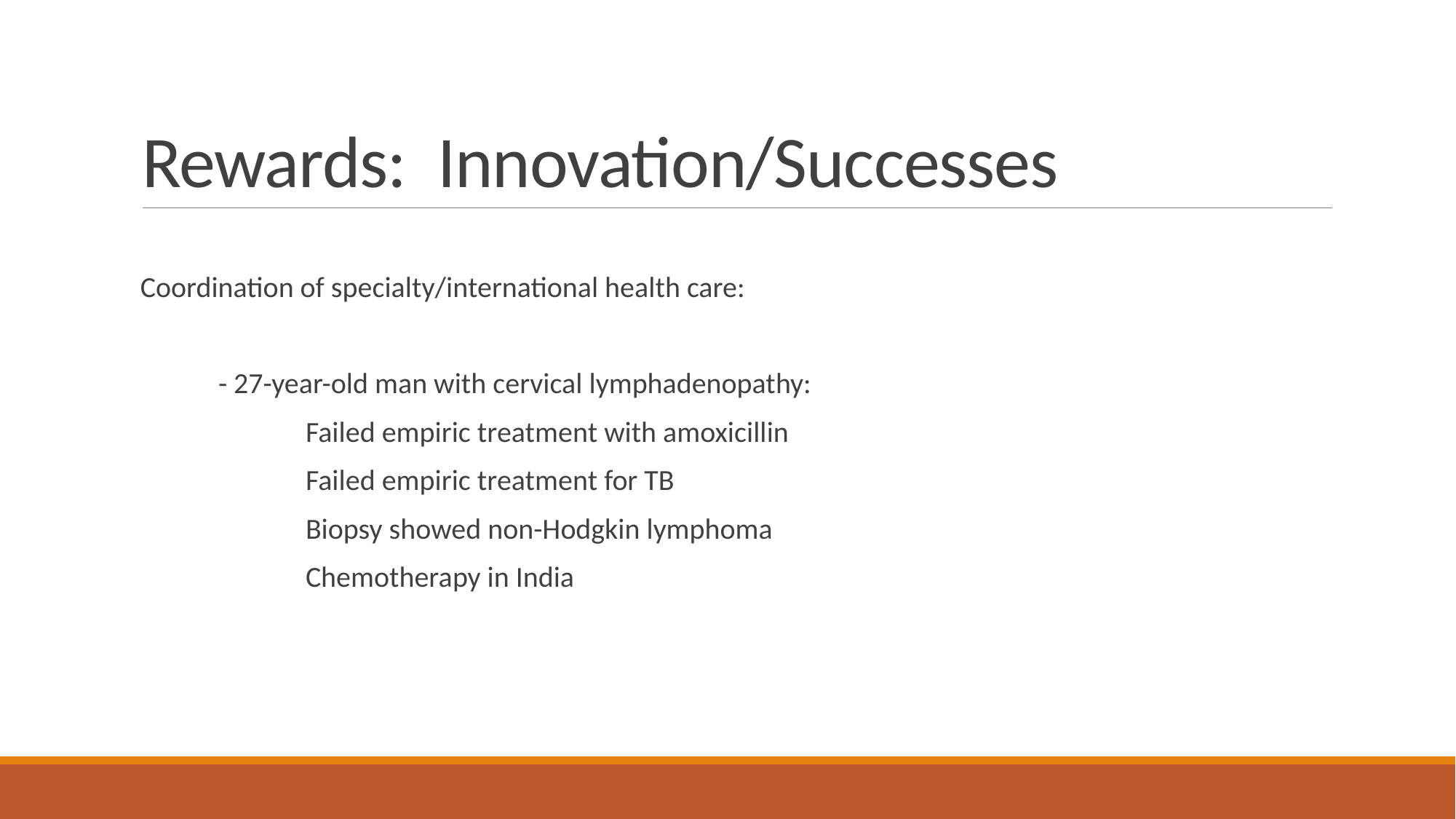

# Rewards:  Innovation/Successes

Coordination of specialty/international health care:

	- 27-year-old man with cervical lymphadenopathy:
		Failed empiric treatment with amoxicillin
		Failed empiric treatment for TB
		Biopsy showed non-Hodgkin lymphoma
		Chemotherapy in India